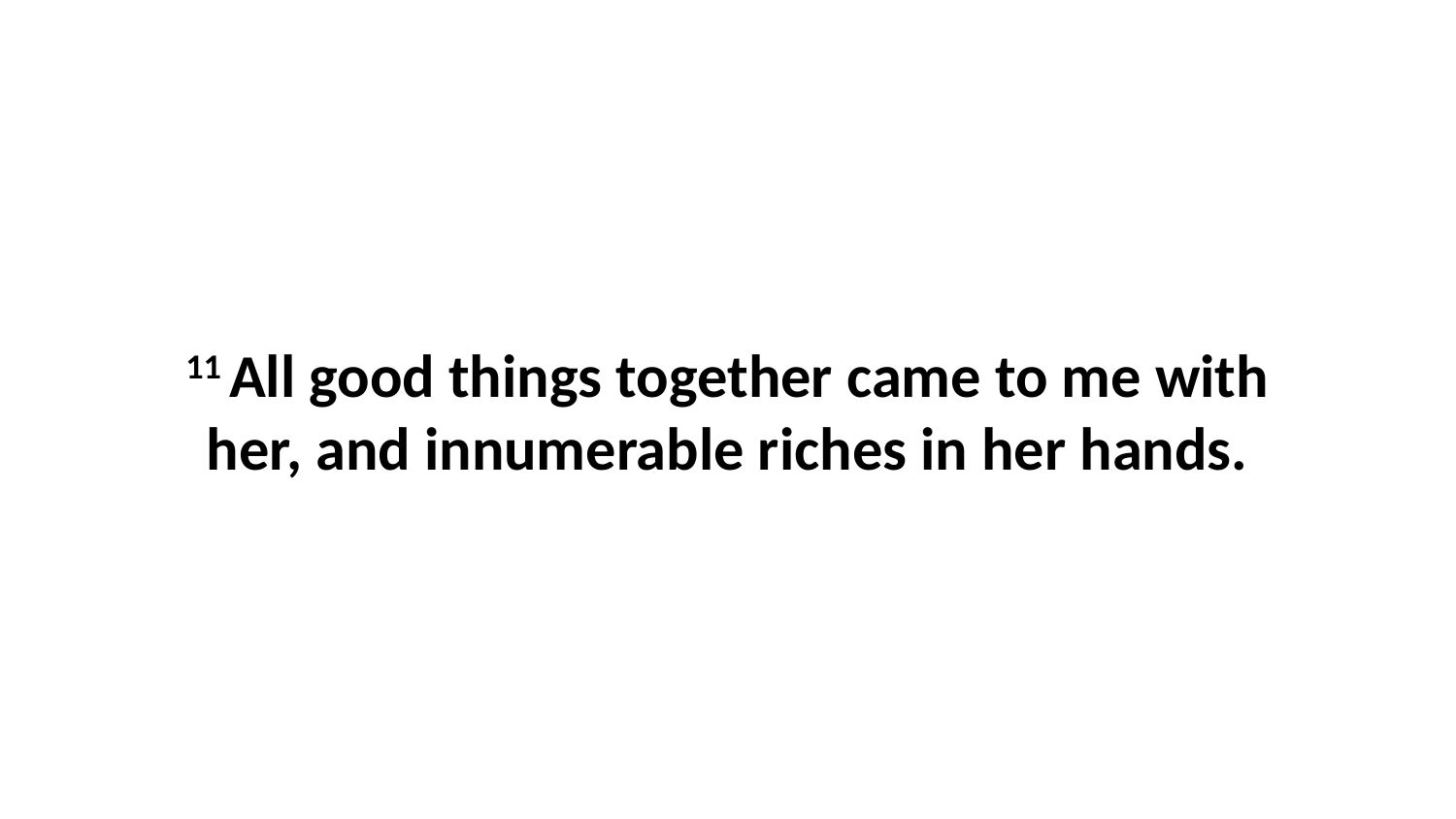

11 All good things together came to me with her, and innumerable riches in her hands.